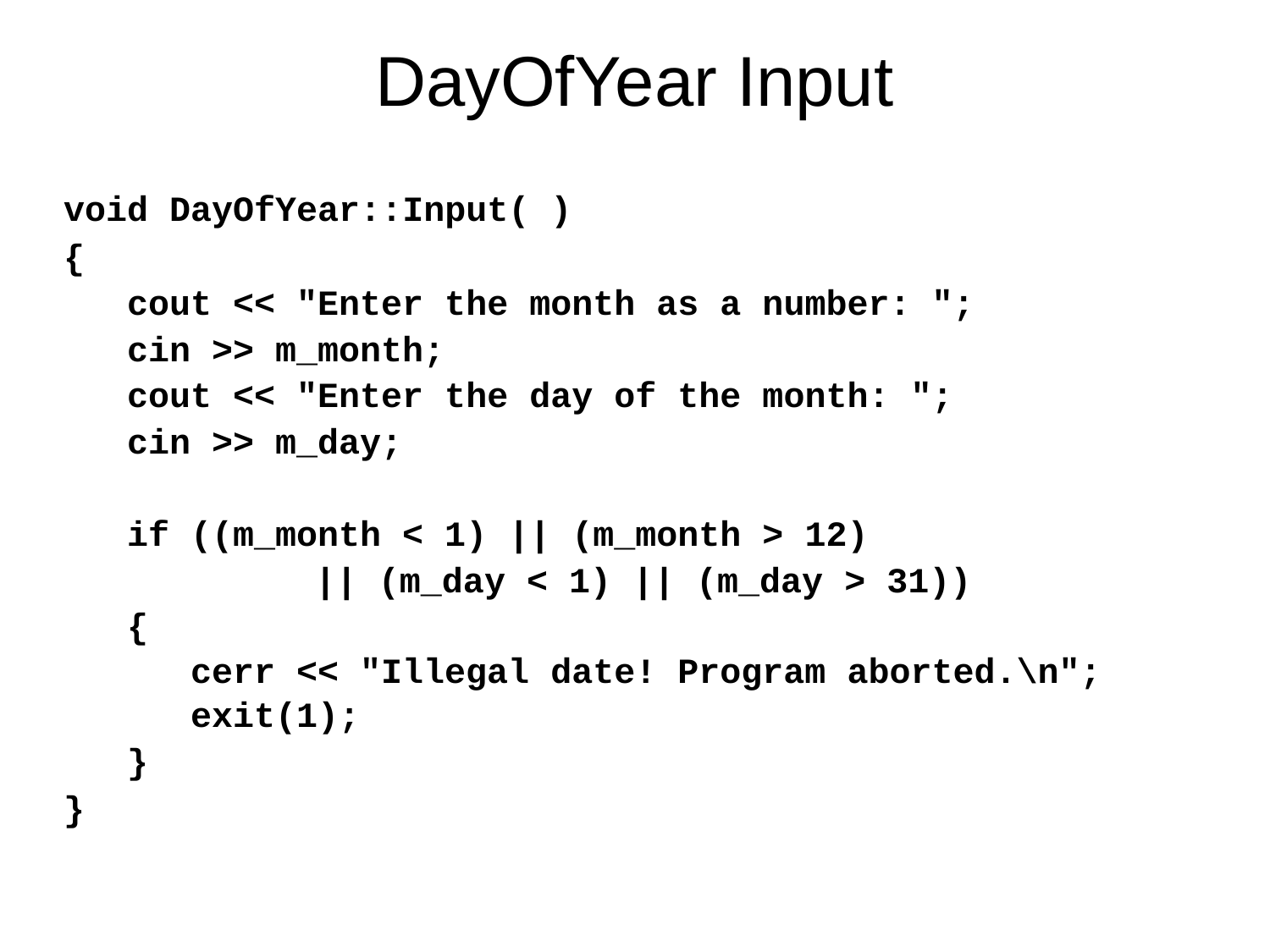

# DayOfYear Input
void DayOfYear::Input( )
{
cout << "Enter the month as a number: ";
cin >> m_month;
cout << "Enter the day of the month: ";
cin >> m_day;

if ((m_month < 1) || (m_month > 12)
		 || (m_day < 1) || (m_day > 31))
{
cerr << "Illegal date! Program aborted.\n";
exit(1);
}
}